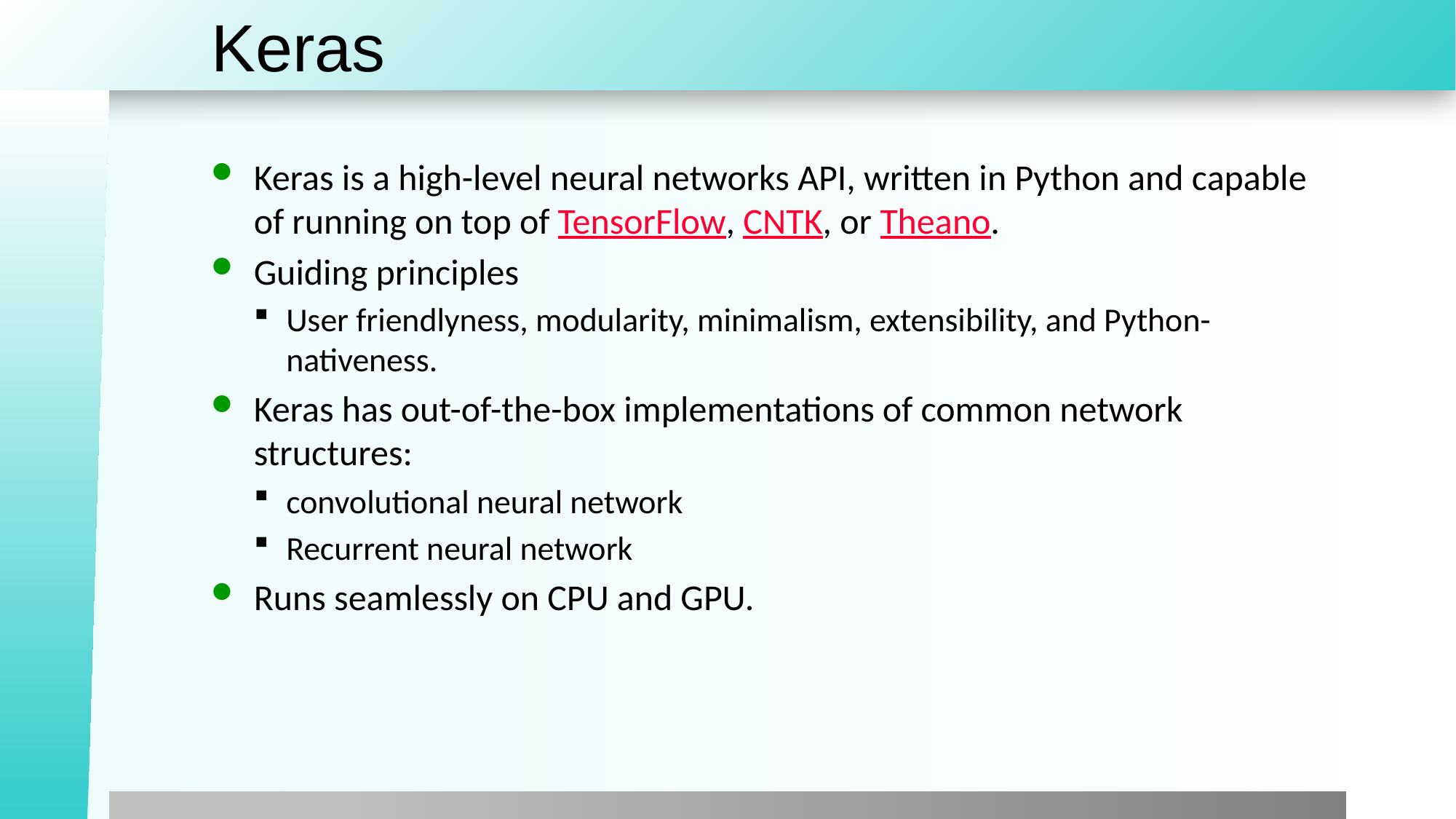

# Keras
Keras is a high-level neural networks API, written in Python and capable of running on top of TensorFlow, CNTK, or Theano.
Guiding principles
User friendlyness, modularity, minimalism, extensibility, and Python-nativeness.
Keras has out-of-the-box implementations of common network structures:
convolutional neural network
Recurrent neural network
Runs seamlessly on CPU and GPU.